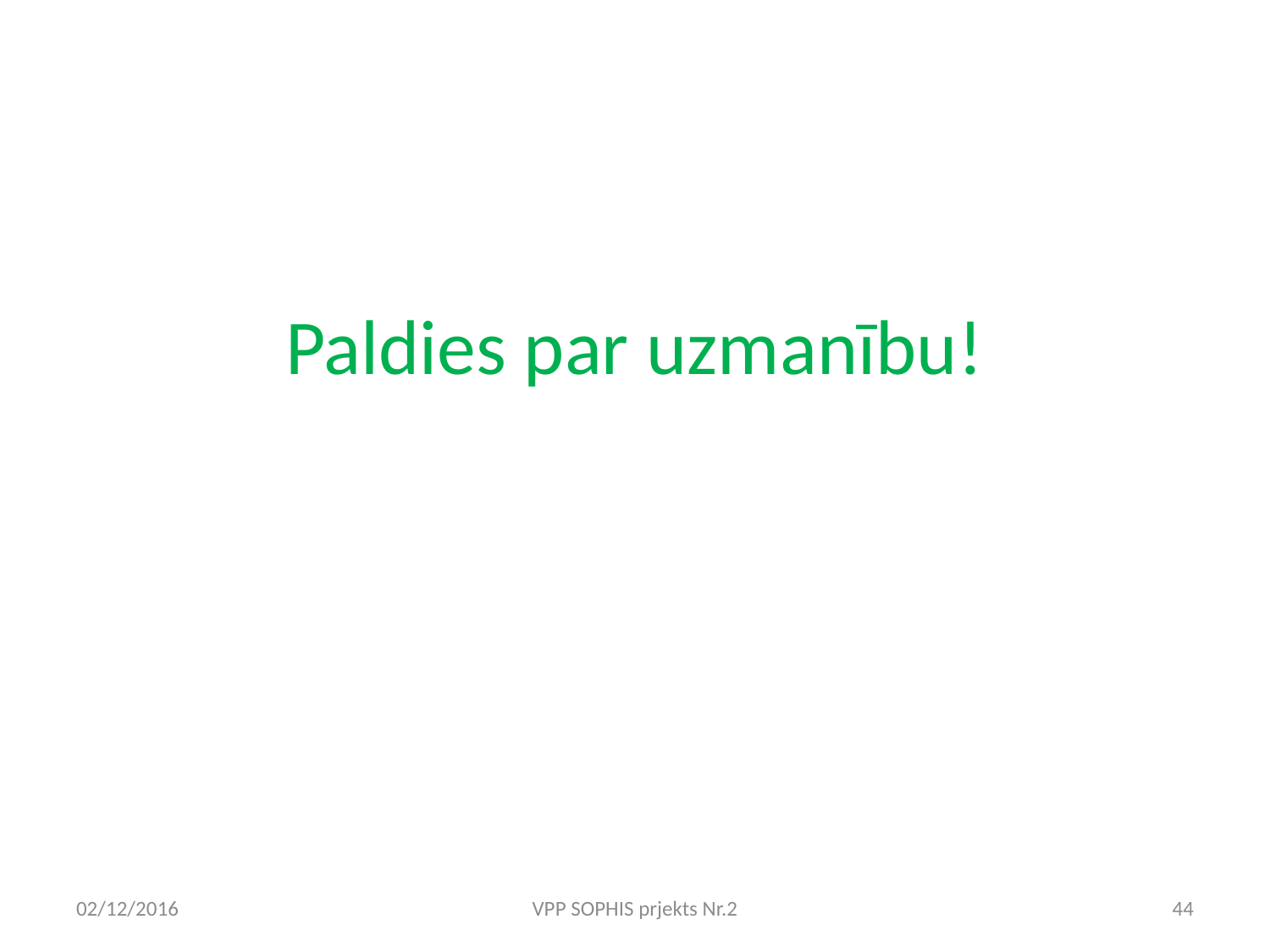

# Paldies par uzmanību!
02/12/2016
VPP SOPHIS prjekts Nr.2
44